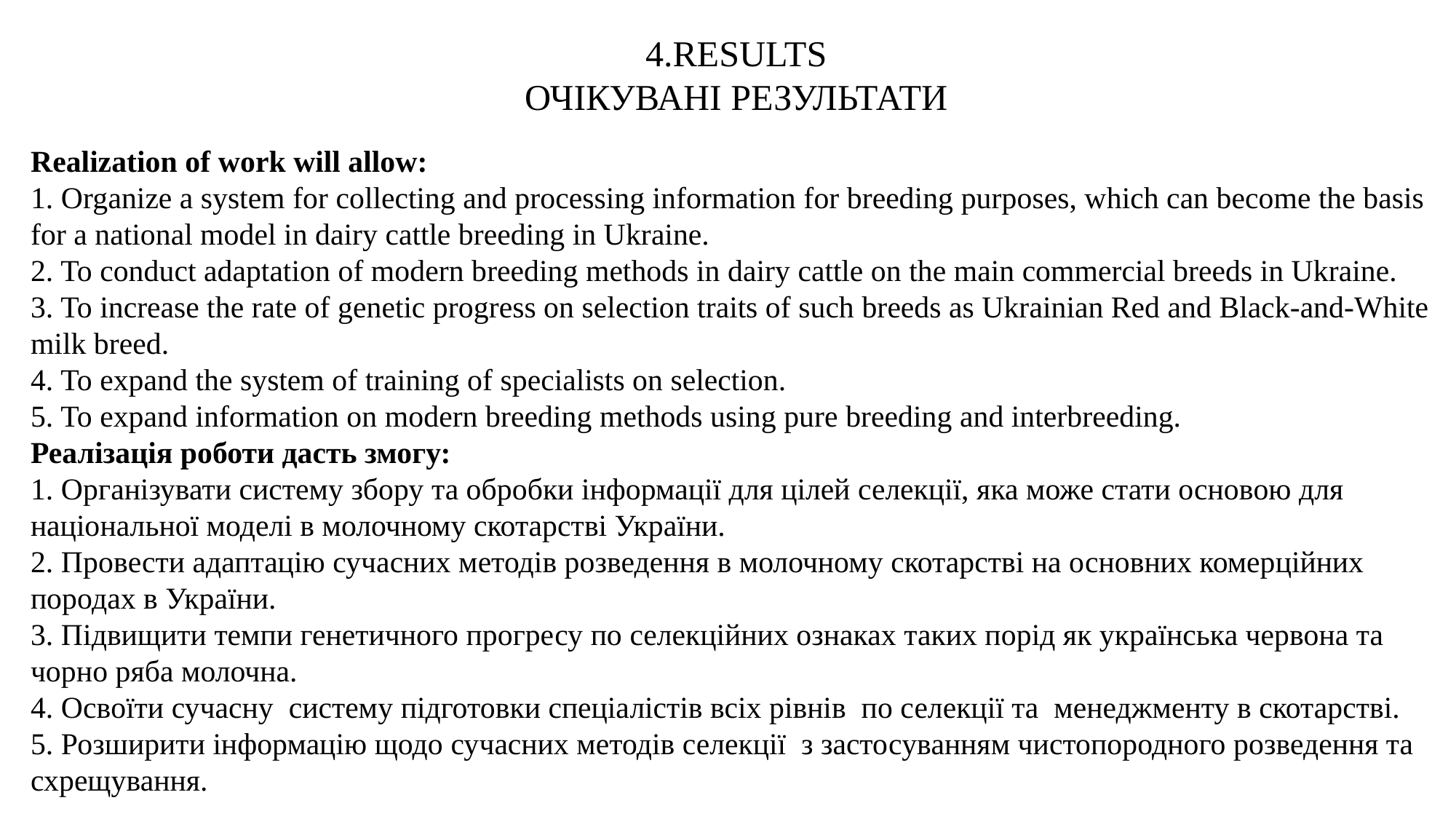

4.RESULTS
ОЧІКУВАНІ РЕЗУЛЬТАТИ
Realization of work will allow:
1. Organize a system for collecting and processing information for breeding purposes, which can become the basis for a national model in dairy cattle breeding in Ukraine.
2. To conduct adaptation of modern breeding methods in dairy cattle on the main commercial breeds in Ukraine.
3. To increase the rate of genetic progress on selection traits of such breeds as Ukrainian Red and Black-and-White milk breed.
4. To expand the system of training of specialists on selection.
5. To expand information on modern breeding methods using pure breeding and interbreeding.
Реалізація роботи дасть змогу:
1. Організувати систему збору та обробки інформації для цілей селекції, яка може стати основою для національної моделі в молочному скотарстві України.
2. Провести адаптацію сучасних методів розведення в молочному скотарстві на основних комерційних породах в України.
3. Підвищити темпи генетичного прогресу по селекційних ознаках таких порід як українська червона та чорно ряба молочна.
4. Освоїти сучасну  систему підготовки спеціалістів всіх рівнів  по селекції та  менеджменту в скотарстві.
5. Розширити інформацію щодо сучасних методів селекції  з застосуванням чистопородного розведення та схрещування.